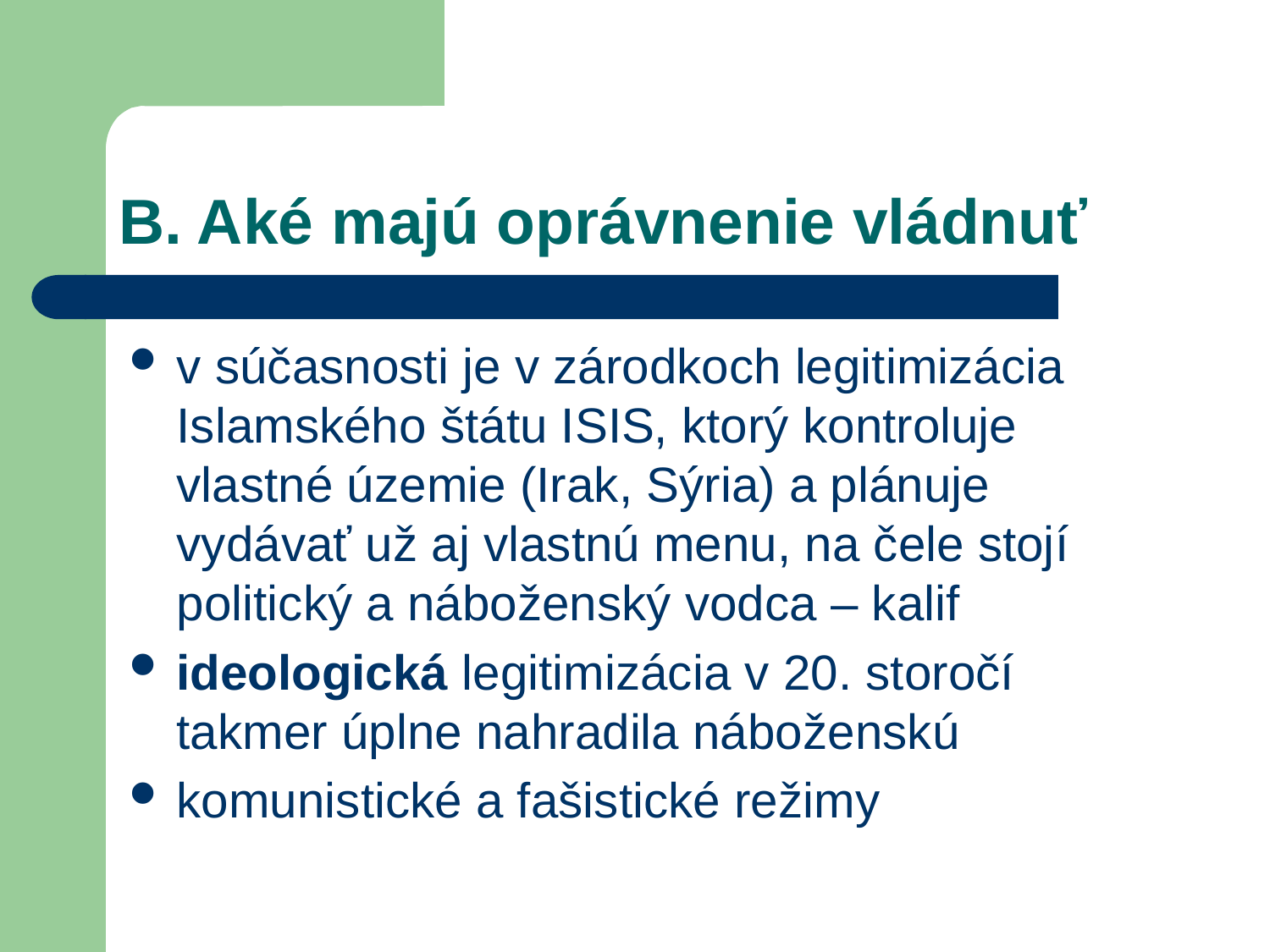

# B. Aké majú oprávnenie vládnuť
v súčasnosti je v zárodkoch legitimizácia Islamského štátu ISIS, ktorý kontroluje vlastné územie (Irak, Sýria) a plánuje vydávať už aj vlastnú menu, na čele stojí politický a náboženský vodca – kalif
ideologická legitimizácia v 20. storočí takmer úplne nahradila náboženskú
komunistické a fašistické režimy